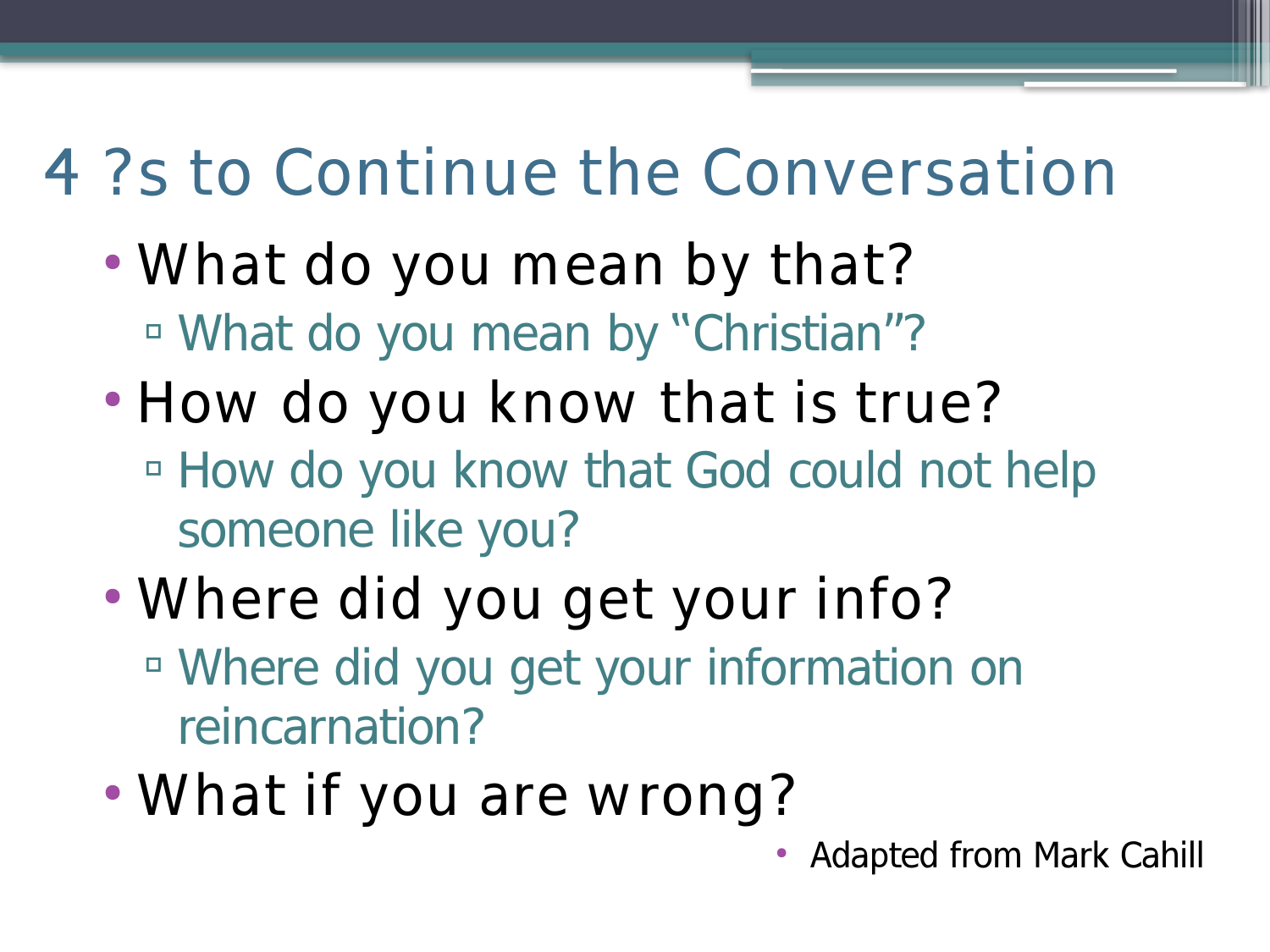

# 4 ?s to Continue the Conversation
What do you mean by that?
What do you mean by “Christian”?
How do you know that is true?
How do you know that God could not help someone like you?
Where did you get your info?
Where did you get your information on reincarnation?
What if you are wrong?
Adapted from Mark Cahill